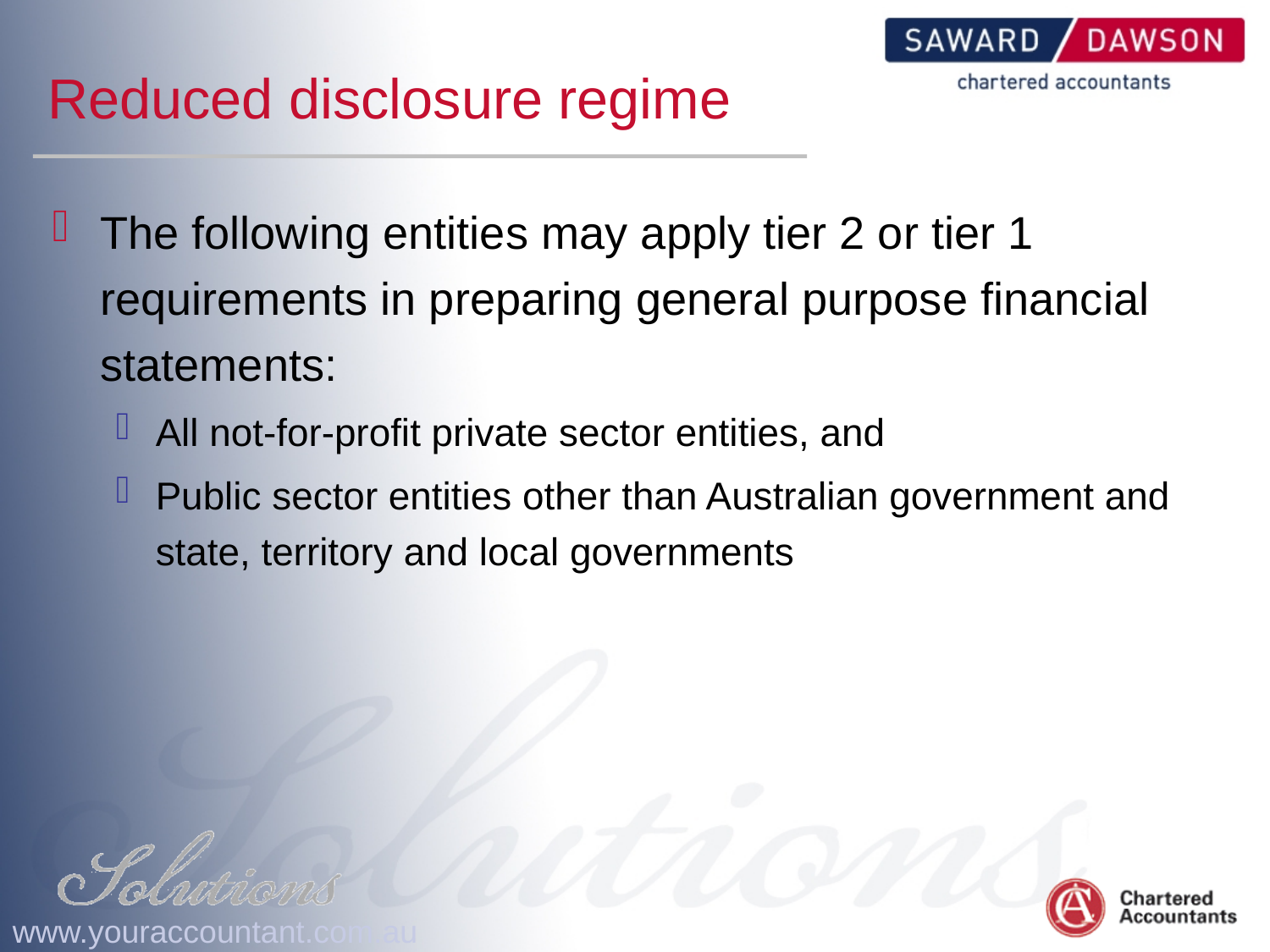

# Reduced disclosure regime
The following entities may apply tier 2 or tier 1 requirements in preparing general purpose financial statements:
All not-for-profit private sector entities, and
Public sector entities other than Australian government and state, territory and local governments